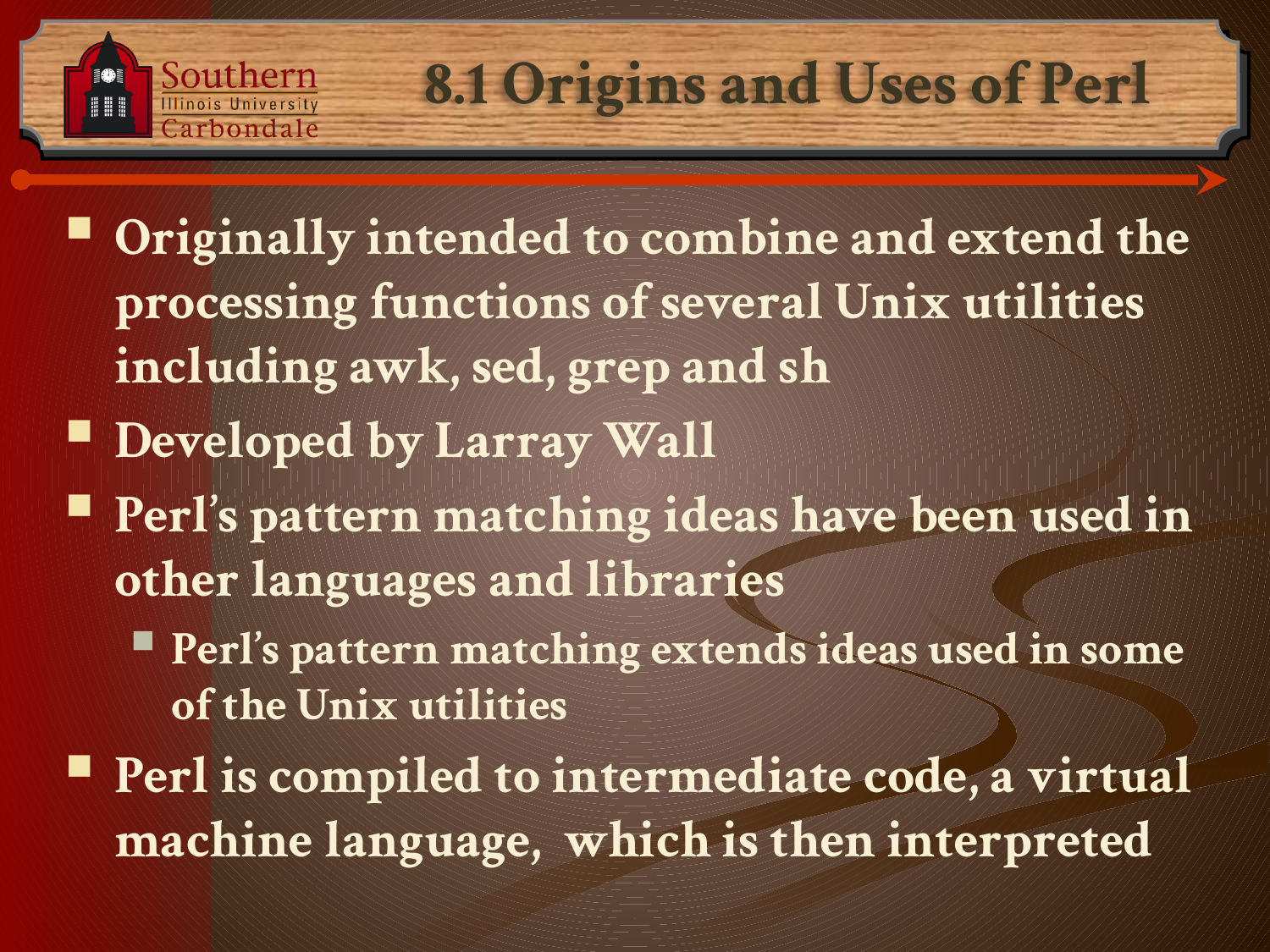

# 8.1 Origins and Uses of Perl
Originally intended to combine and extend the processing functions of several Unix utilities including awk, sed, grep and sh
Developed by Larray Wall
Perl’s pattern matching ideas have been used in other languages and libraries
Perl’s pattern matching extends ideas used in some of the Unix utilities
Perl is compiled to intermediate code, a virtual machine language,  which is then interpreted